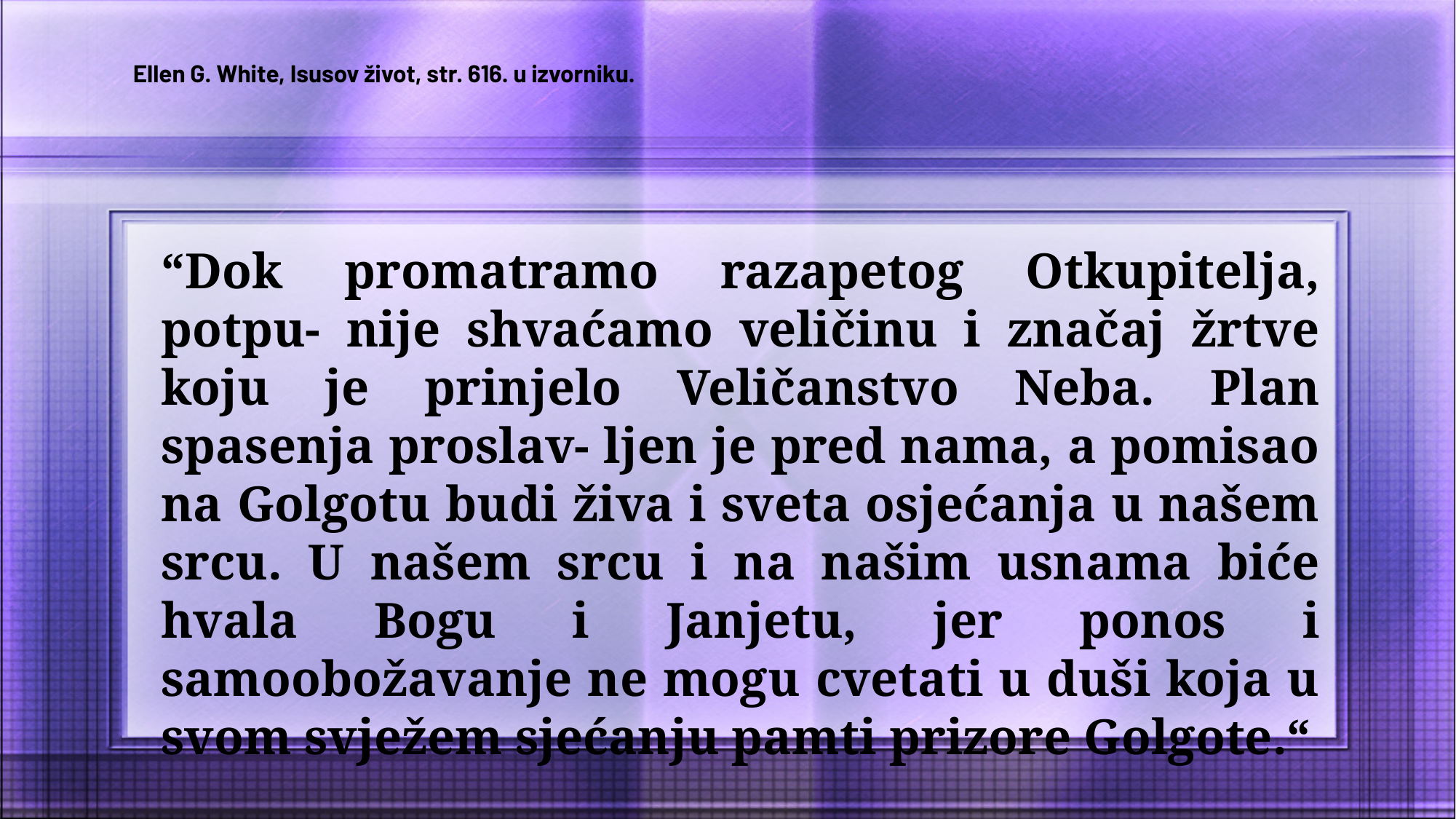

Ellen G. White, Isusov život, str. 616. u izvorniku.
“Dok promatramo razapetog Otkupitelja, potpu- nije shvaćamo veličinu i značaj žrtve koju je prinjelo Veličanstvo Neba. Plan spasenja proslav- ljen je pred nama, a pomisao na Golgotu budi živa i sveta osjećanja u našem srcu. U našem srcu i na našim usnama biće hvala Bogu i Janjetu, jer ponos i samoobožavanje ne mogu cvetati u duši koja u svom svježem sjećanju pamti prizore Golgote.“